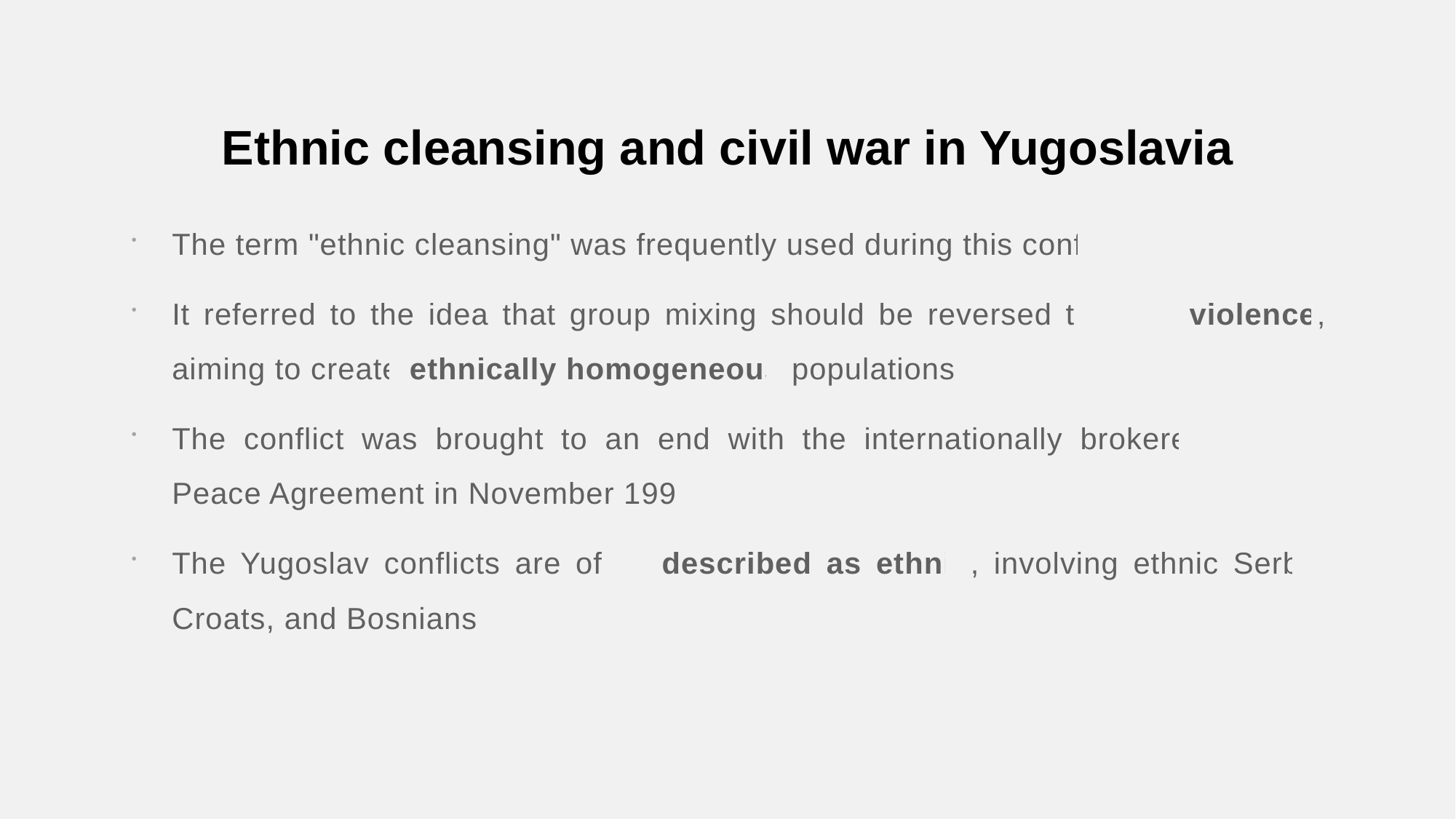

# Ethnic cleansing and civil war in Yugoslavia
The term "ethnic cleansing" was frequently used during this conflict.
It referred to the idea that group mixing should be reversed through violence, aiming to create ethnically homogeneous populations.
The conflict was brought to an end with the internationally brokered Dayton Peace Agreement in November 1995.
The Yugoslav conflicts are often described as ethnic, involving ethnic Serbs, Croats, and Bosnians. ​